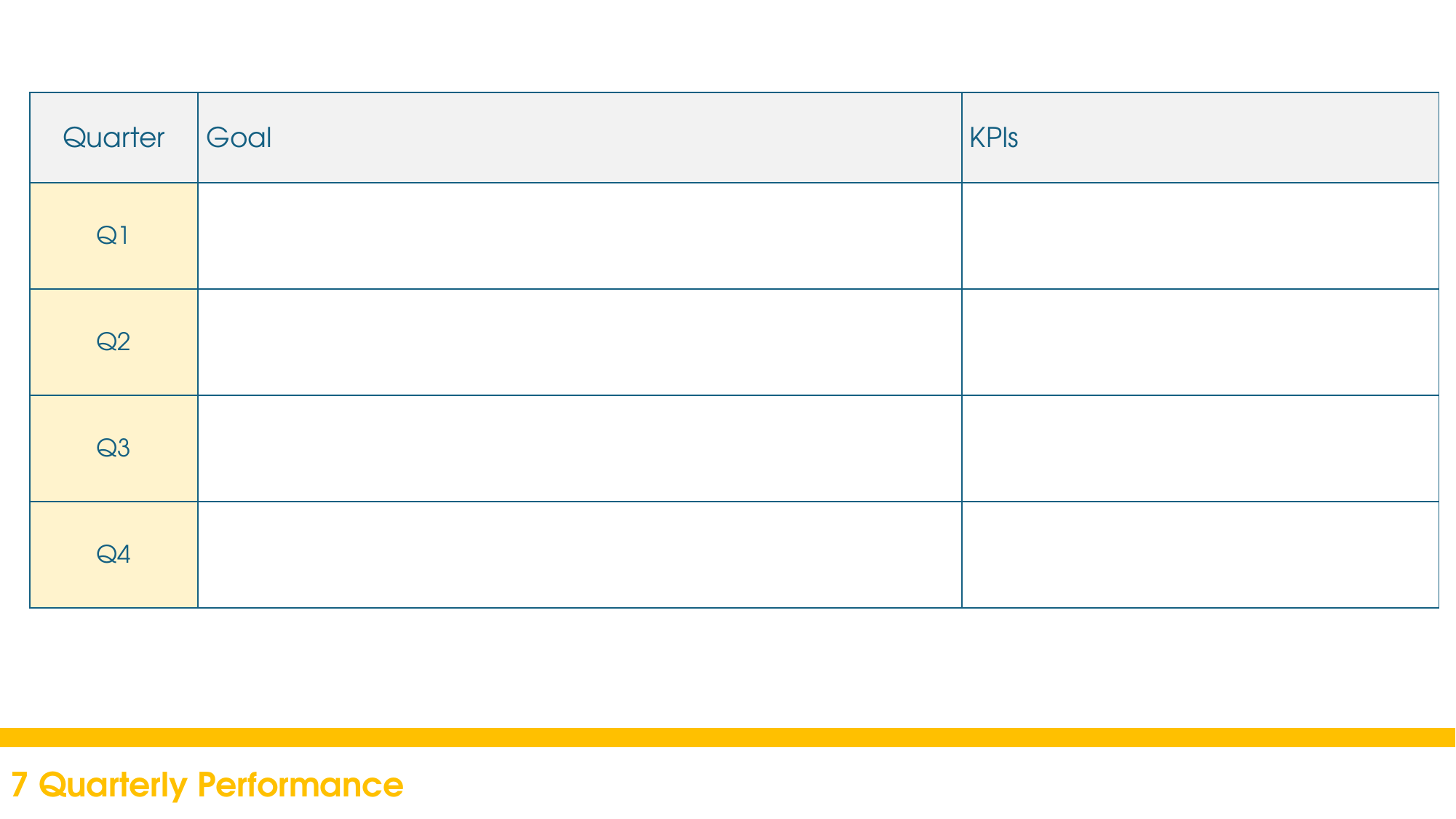

| Quarter | Goal | KPIs |
| --- | --- | --- |
| Q1 |  |  |
| Q2 |  |  |
| Q3 |  |  |
| Q4 |  |  |

7 Quarterly Performance